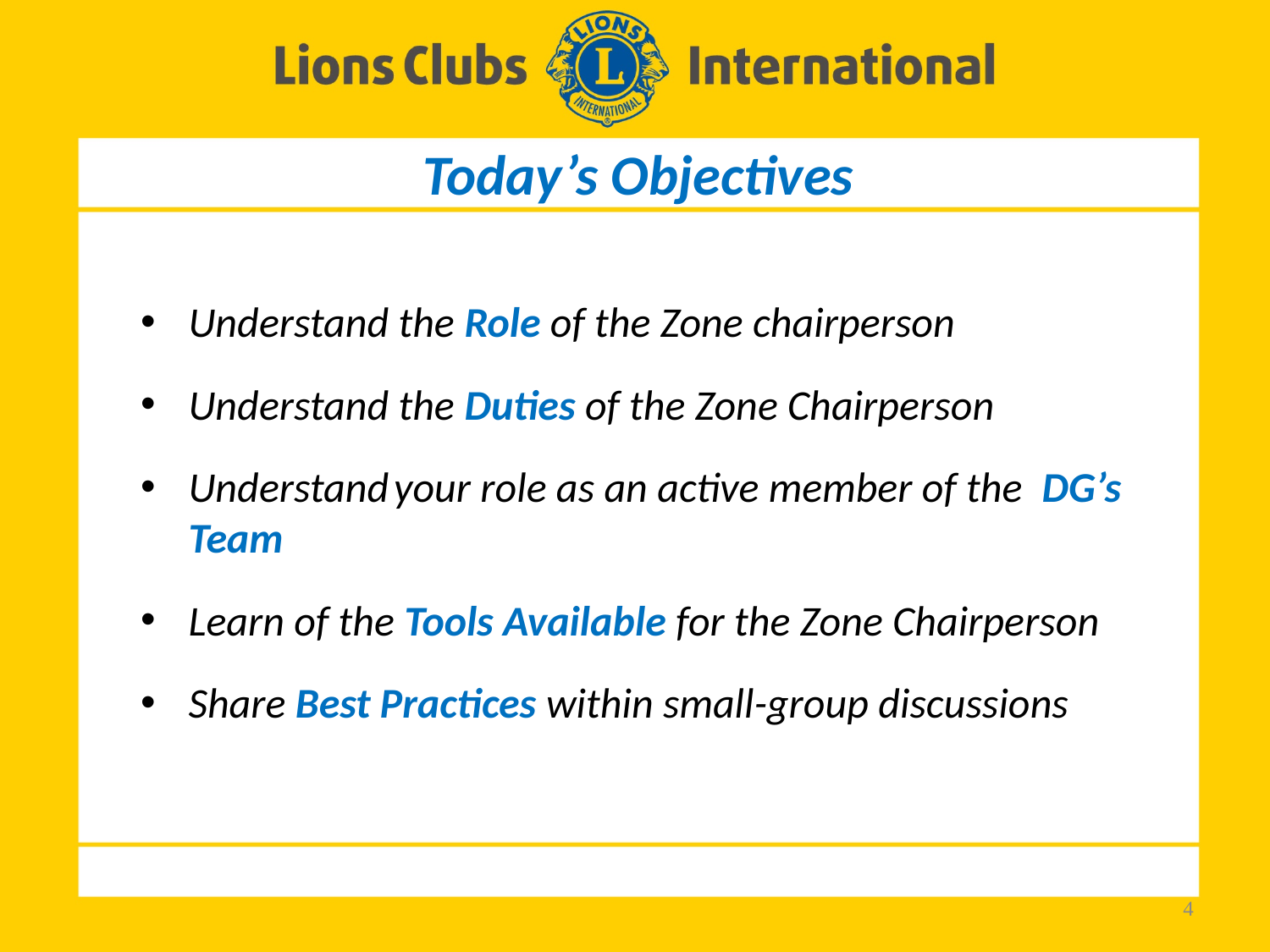

# Today’s Objectives
Understand the Role of the Zone chairperson
Understand the Duties of the Zone Chairperson
Understand your role as an active member of the  DG’s Team
Learn of the Tools Available for the Zone Chairperson
Share Best Practices within small-group discussions
4